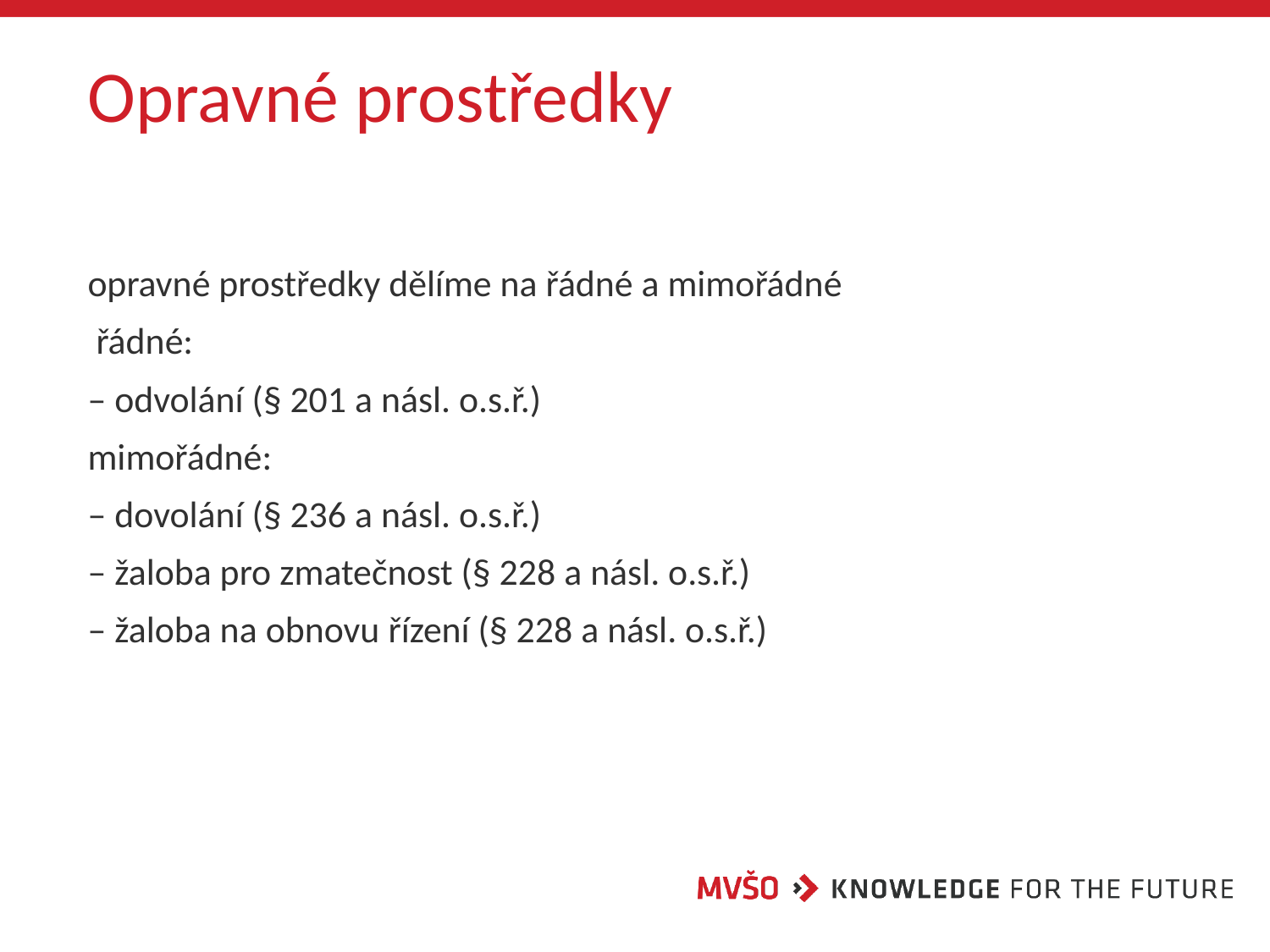

# Opravné prostředky
opravné prostředky dělíme na řádné a mimořádné
 řádné:
– odvolání (§ 201 a násl. o.s.ř.)
mimořádné:
– dovolání (§ 236 a násl. o.s.ř.)
– žaloba pro zmatečnost (§ 228 a násl. o.s.ř.)
– žaloba na obnovu řízení (§ 228 a násl. o.s.ř.)